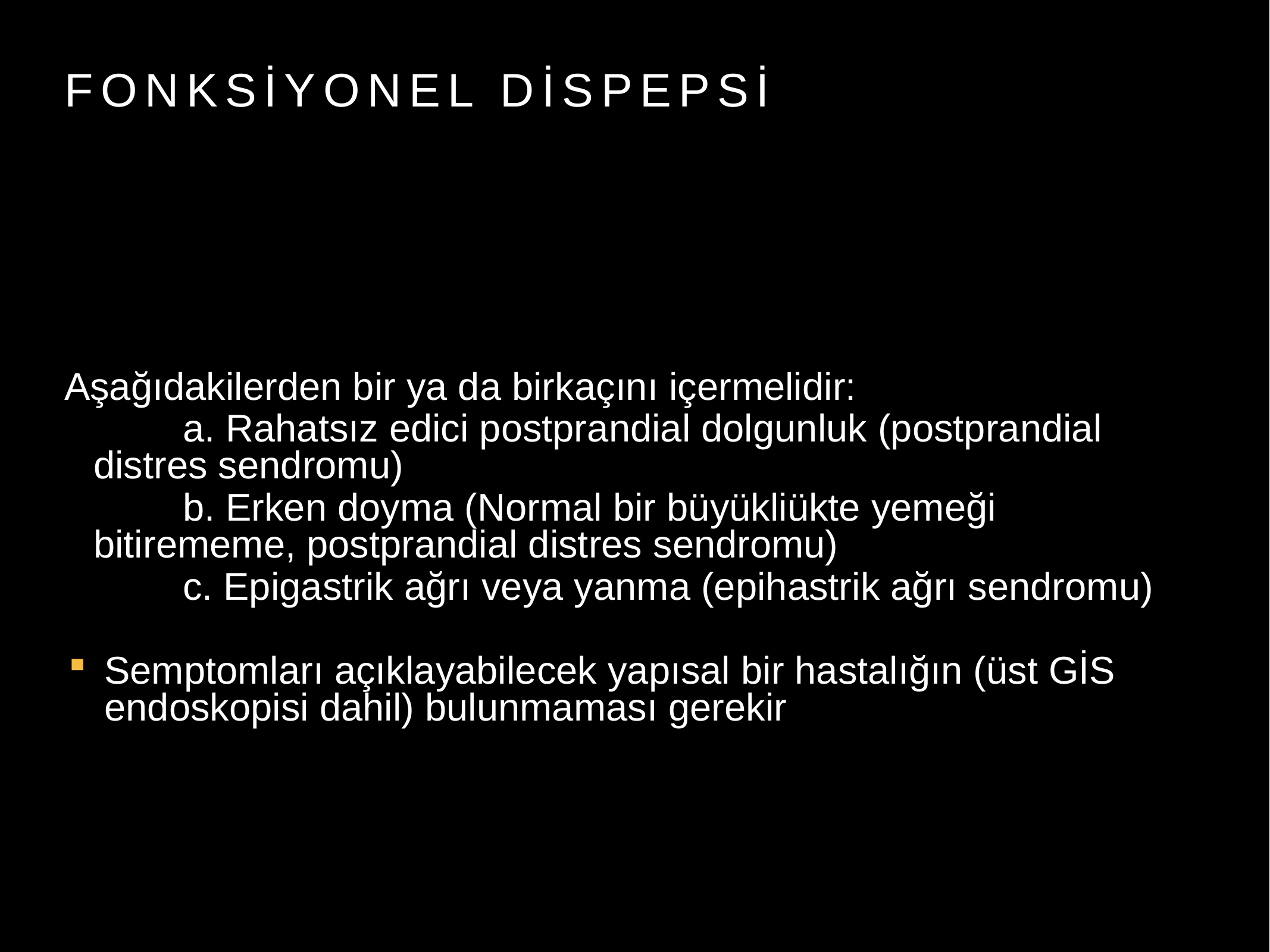

# FONKSİYONEL DİSPEPSİ

Aşağıdakilerden bir ya da birkaçını içermelidir:
		a. Rahatsız edici postprandial dolgunluk (postprandial distres sendromu)
		b. Erken doyma (Normal bir büyükliükte yemeği bitirememe, postprandial distres sendromu)
		c. Epigastrik ağrı veya yanma (epihastrik ağrı sendromu)

Semptomları açıklayabilecek yapısal bir hastalığın (üst GİS endoskopisi dahil) bulunmaması gerekir